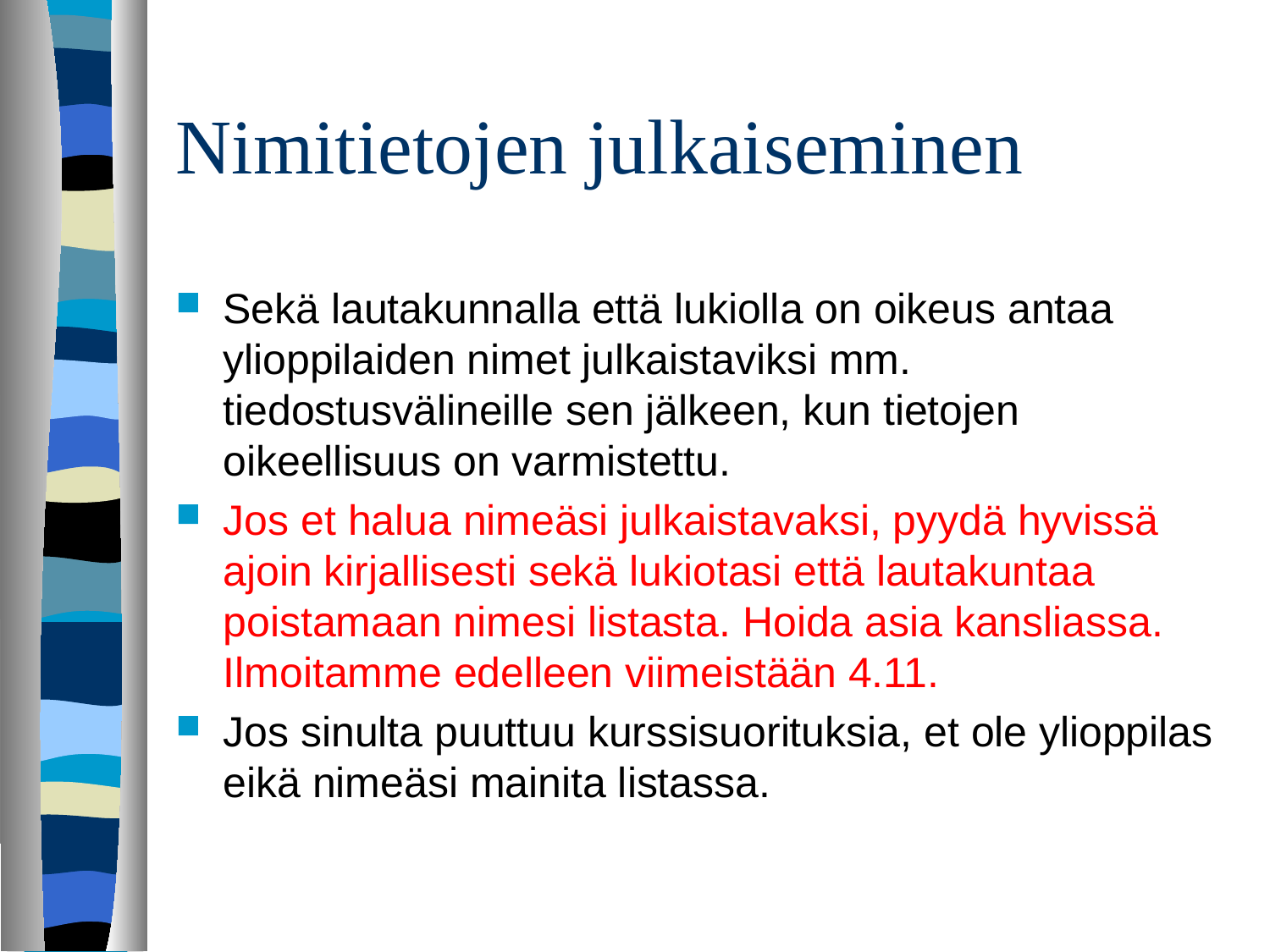

# Nimitietojen julkaiseminen
Sekä lautakunnalla että lukiolla on oikeus antaa ylioppilaiden nimet julkaistaviksi mm. tiedostusvälineille sen jälkeen, kun tietojen oikeellisuus on varmistettu.
Jos et halua nimeäsi julkaistavaksi, pyydä hyvissä ajoin kirjallisesti sekä lukiotasi että lautakuntaa poistamaan nimesi listasta. Hoida asia kansliassa. Ilmoitamme edelleen viimeistään 4.11.
Jos sinulta puuttuu kurssisuorituksia, et ole ylioppilas eikä nimeäsi mainita listassa.